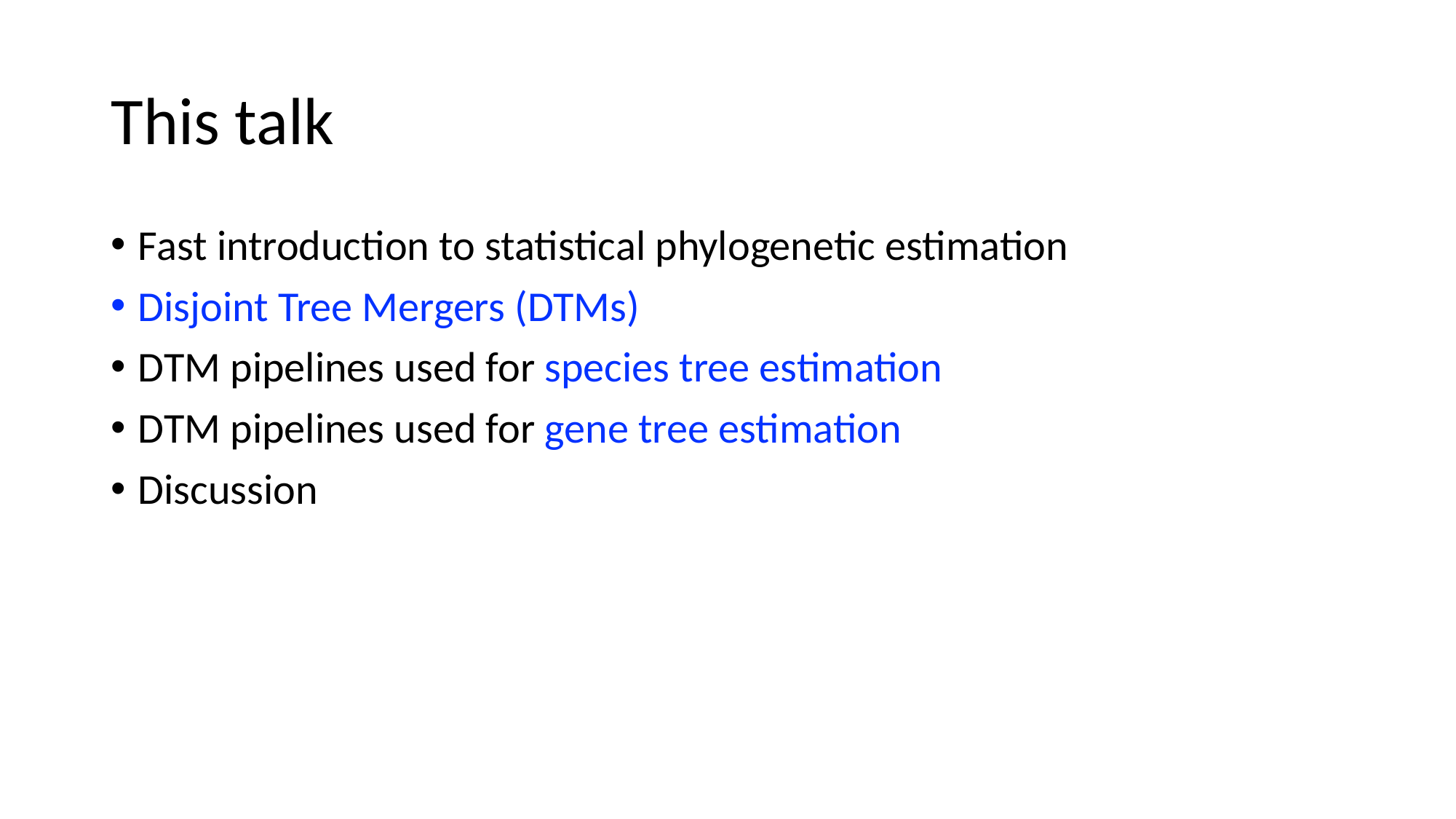

# This talk
Fast introduction to statistical phylogenetic estimation
Disjoint Tree Mergers (DTMs)
DTM pipelines used for species tree estimation
DTM pipelines used for gene tree estimation
Discussion